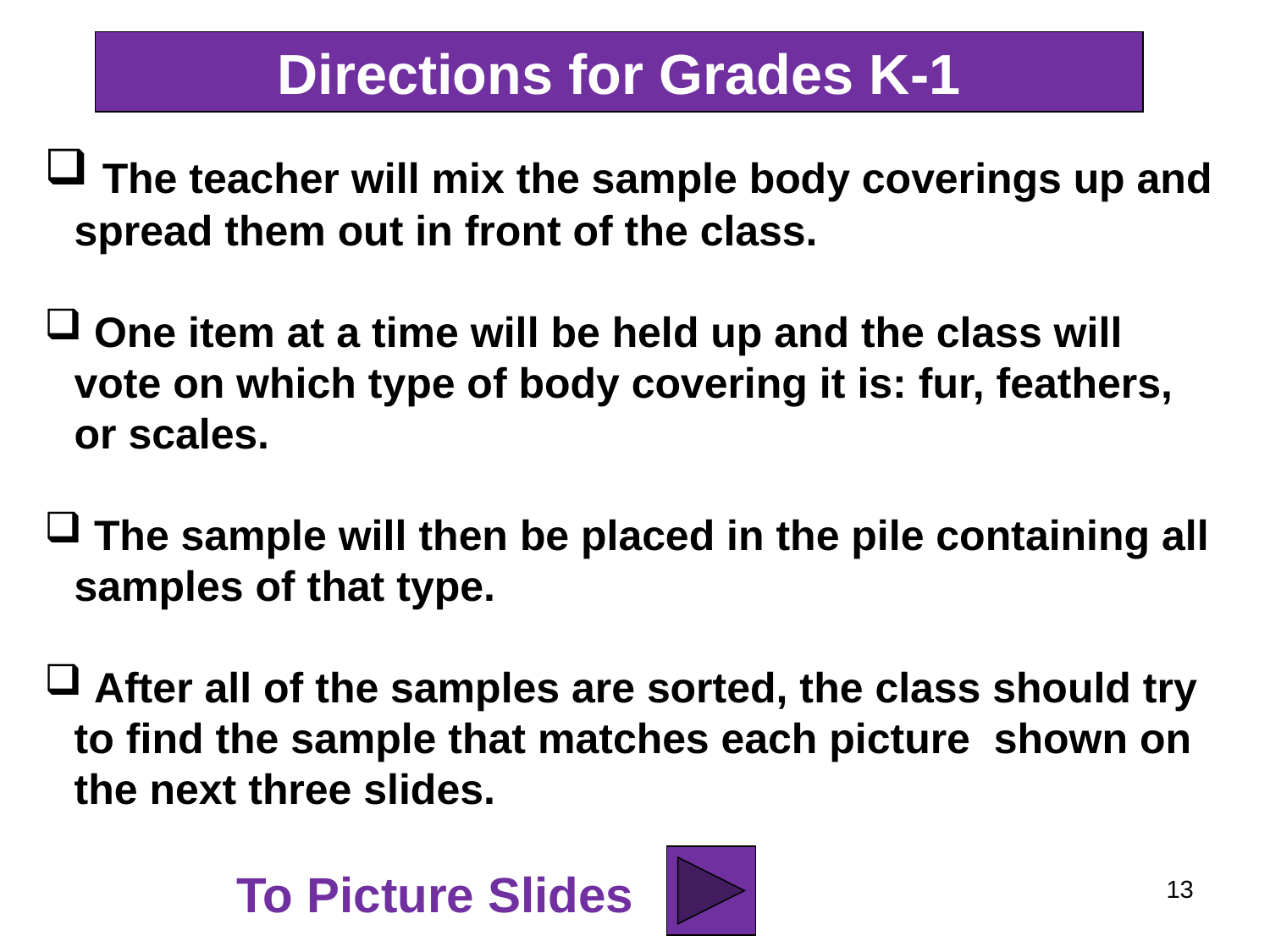

Directions for Grades K-1
 The teacher will mix the sample body coverings up and spread them out in front of the class.

 One item at a time will be held up and the class will vote on which type of body covering it is: fur, feathers, or scales.

 The sample will then be placed in the pile containing all samples of that type.

 After all of the samples are sorted, the class should try to find the sample that matches each picture  shown on the next three slides.

To Picture Slides
13